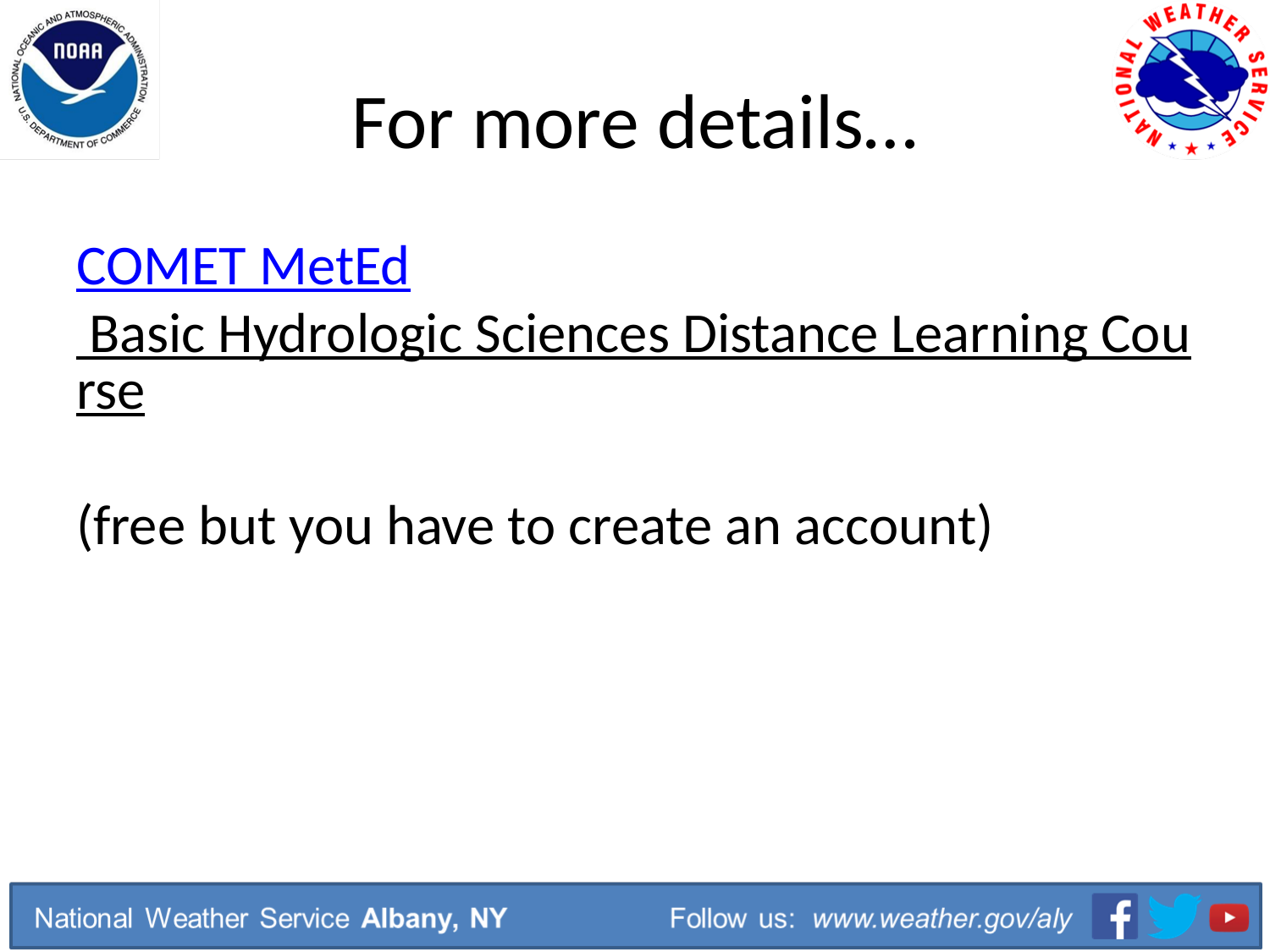

# For more details…
COMET MetEd Basic Hydrologic Sciences Distance Learning Course
(free but you have to create an account)